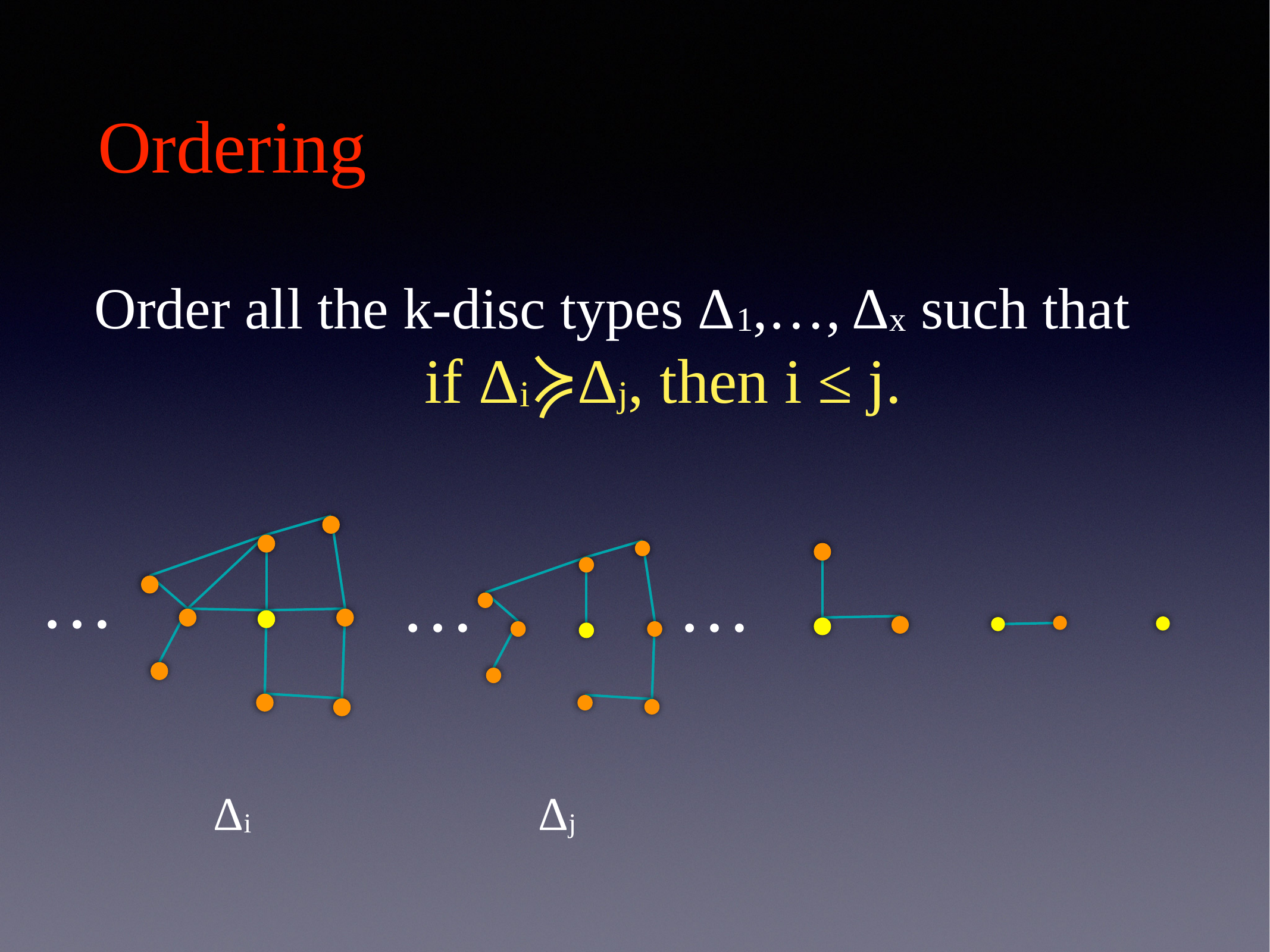

# Ordering
Order all the k-disc types Δ1,…, Δx such that          if Δi≽Δj, then i ≤ j.

Δi

Δj

…
…
…